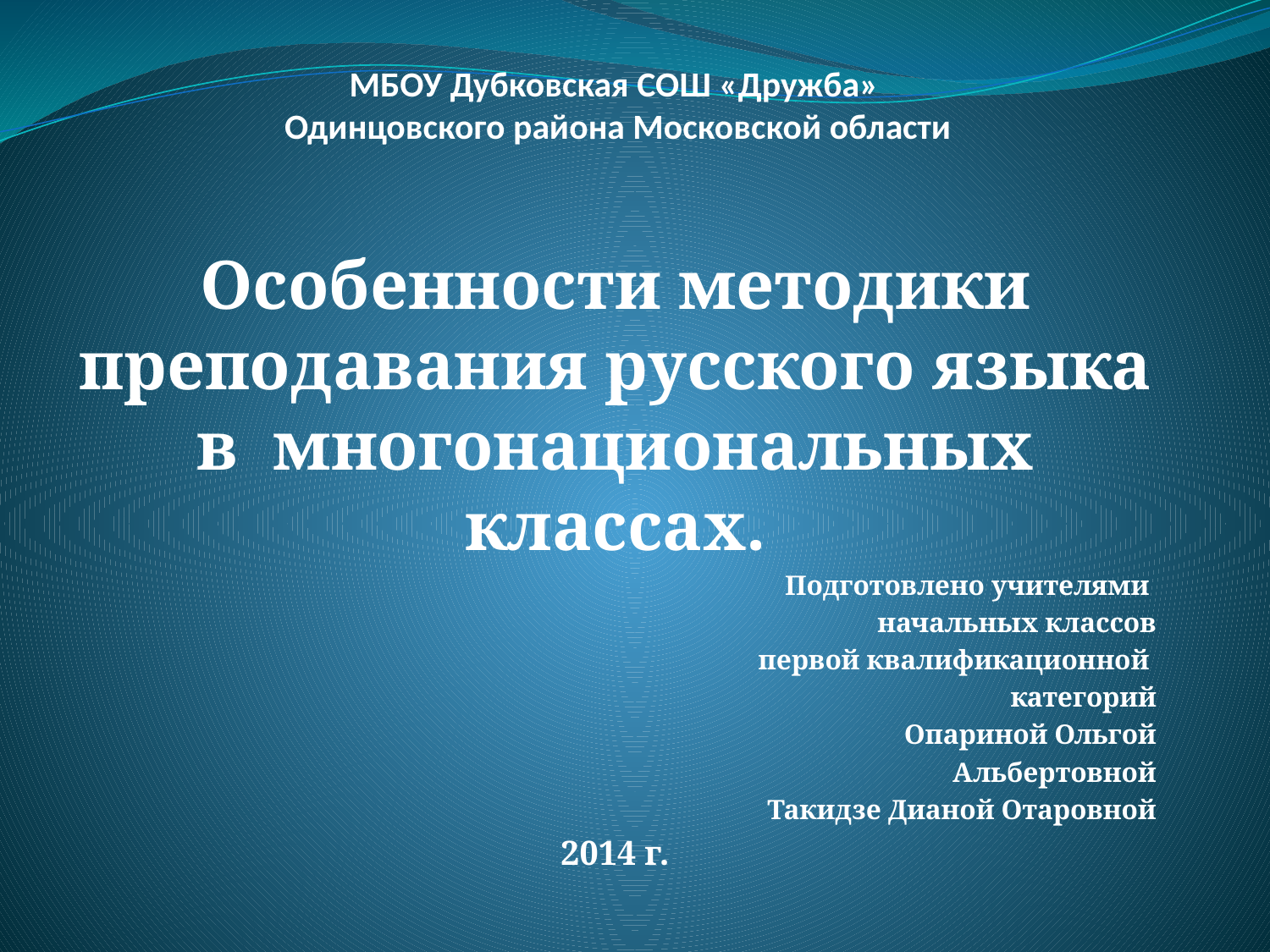

# МБОУ Дубковская СОШ «Дружба» Одинцовского района Московской области
Особенности методики преподавания русского языка в  многонациональных классах.
Подготовлено учителями
начальных классов
первой квалификационной
категорий
Опариной Ольгой
Альбертовной
Такидзе Дианой Отаровной
2014 г.